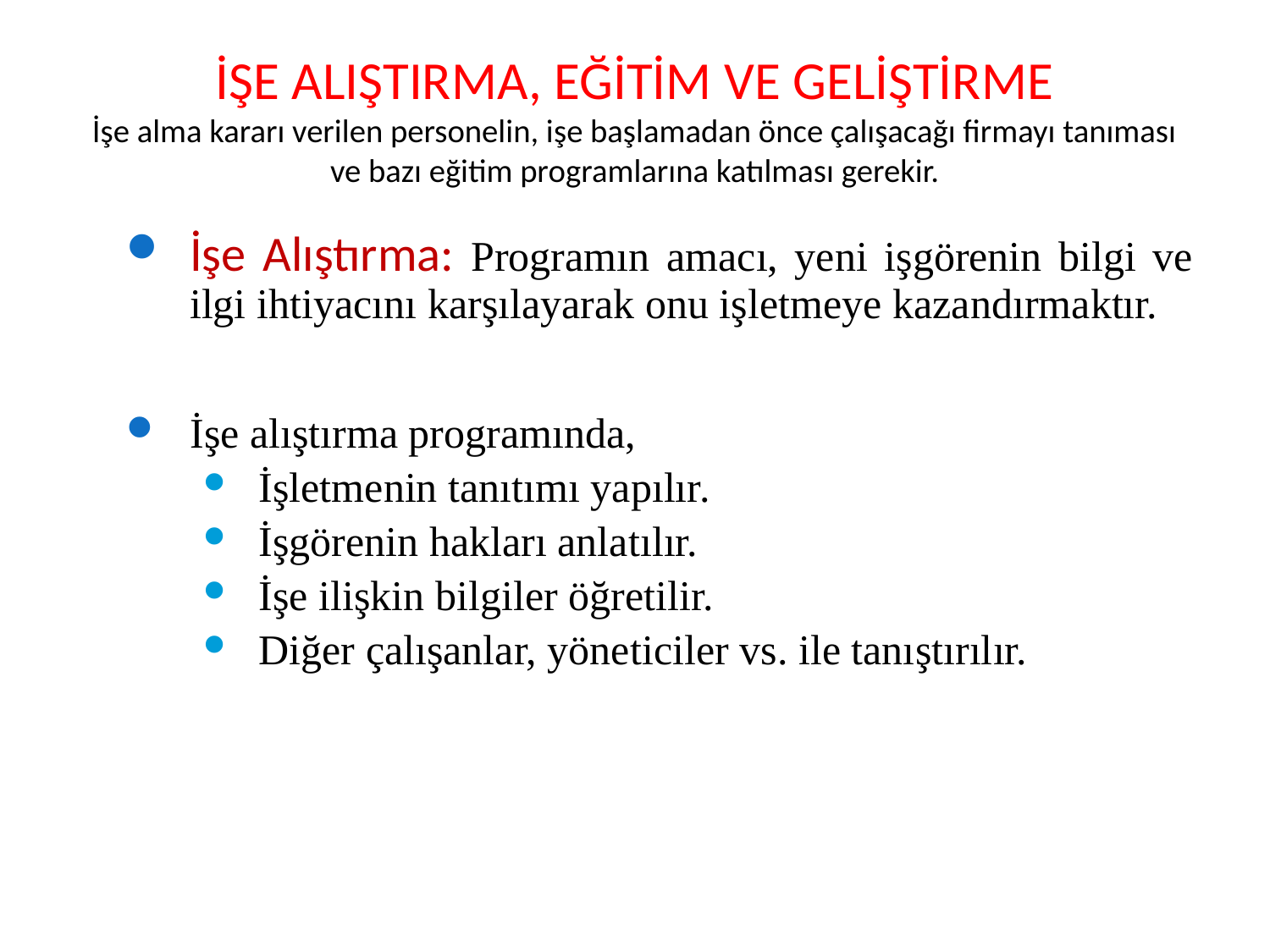

# İŞE ALIŞTIRMA, EĞİTİM VE GELİŞTİRME İşe alma kararı verilen personelin, işe başlamadan önce çalışacağı firmayı tanıması ve bazı eğitim programlarına katılması gerekir.
İşe Alıştırma: Programın amacı, yeni işgörenin bilgi ve ilgi ihtiyacını karşılayarak onu işletmeye kazandırmaktır.

İşe alıştırma programında,
İşletmenin tanıtımı yapılır.
İşgörenin hakları anlatılır.
İşe ilişkin bilgiler öğretilir.
Diğer çalışanlar, yöneticiler vs. ile tanıştırılır.